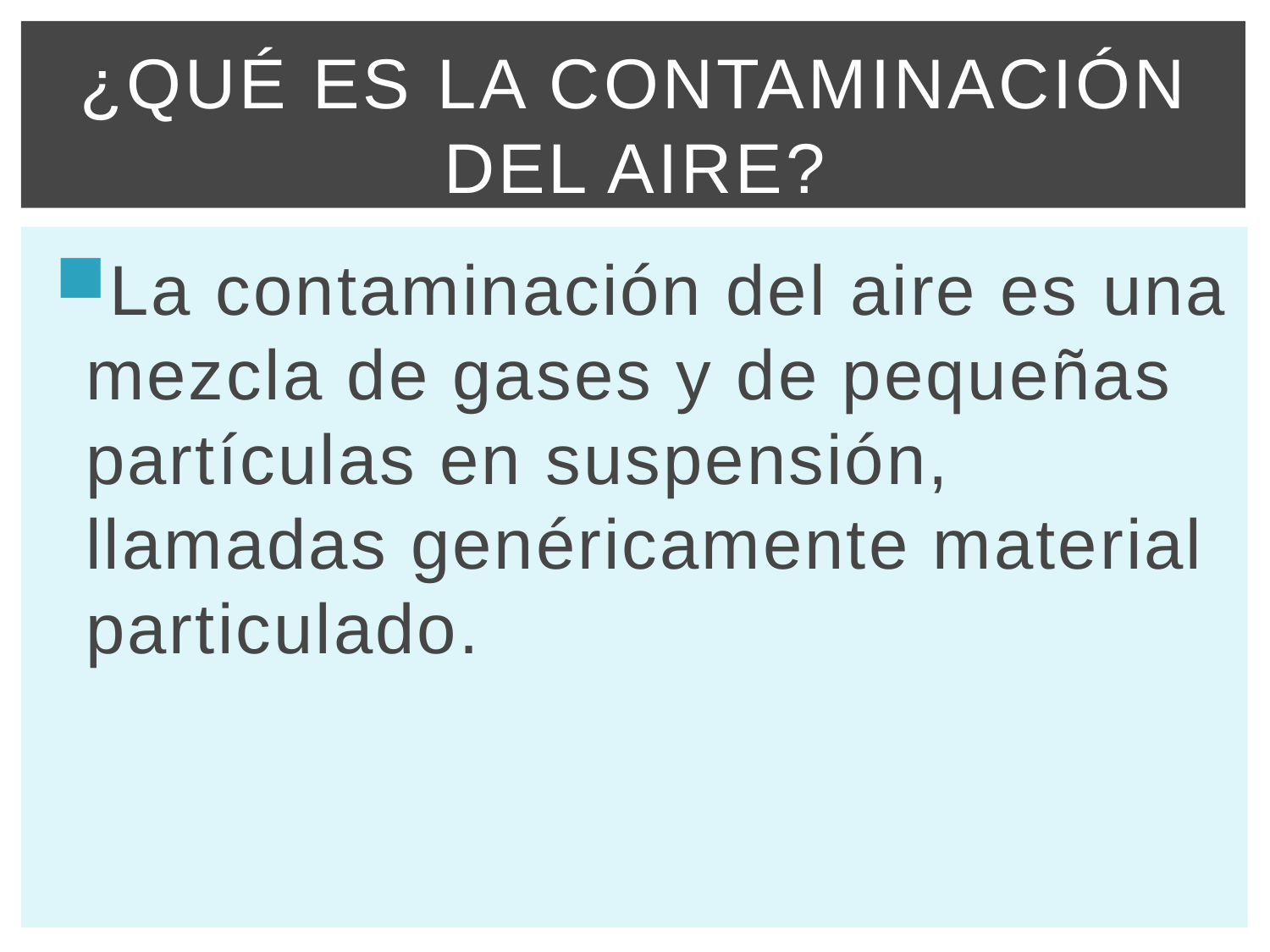

# ¿Qué es la contaminación del aire?
La contaminación del aire es una mezcla de gases y de pequeñas partículas en suspensión, llamadas genéricamente material particulado.